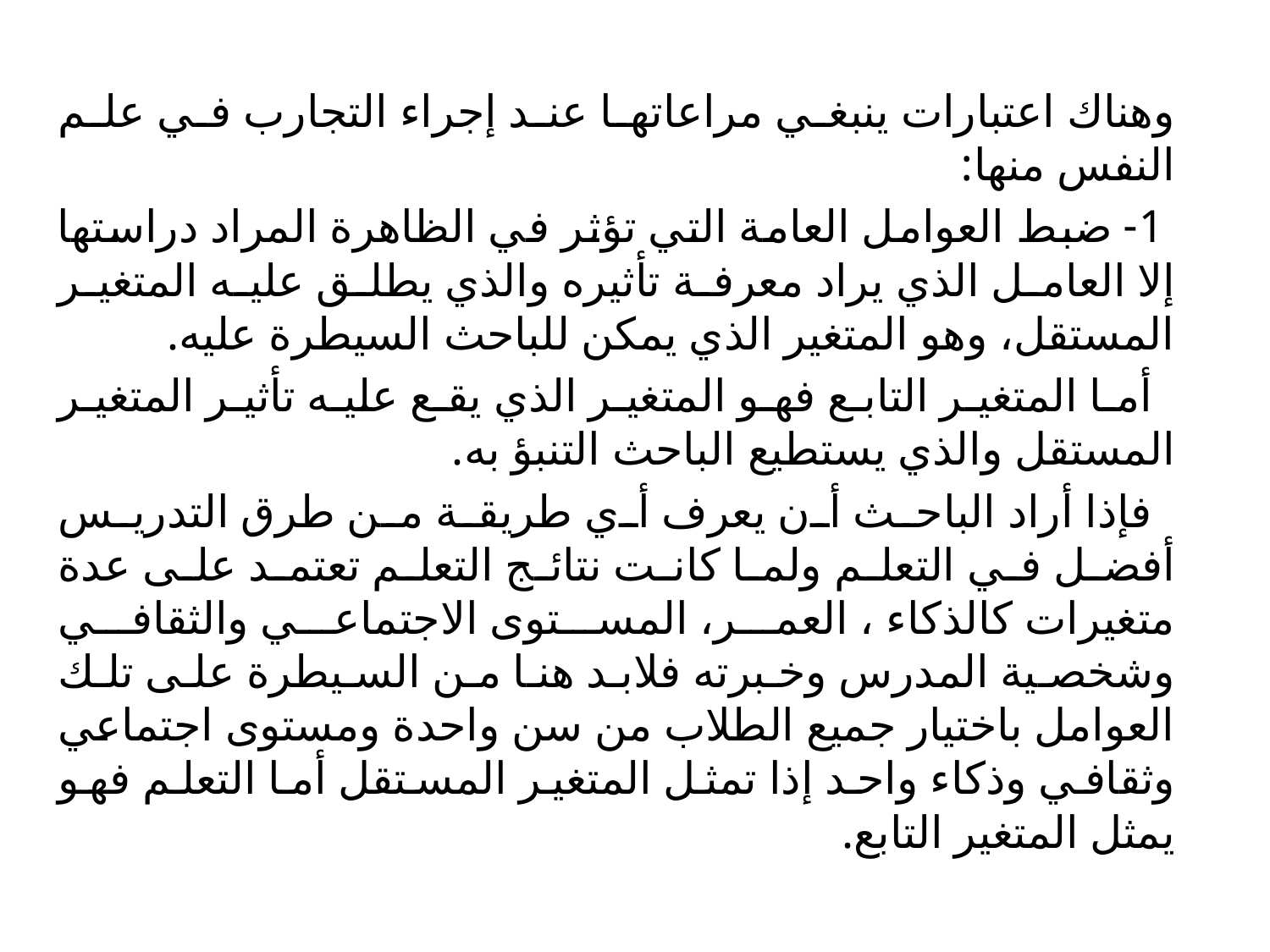

وهناك اعتبارات ينبغي مراعاتها عند إجراء التجارب في علم النفس منها:
 1- ضبط العوامل العامة التي تؤثر في الظاهرة المراد دراستها إلا العامل الذي يراد معرفة تأثيره والذي يطلق عليه المتغير المستقل، وهو المتغير الذي يمكن للباحث السيطرة عليه.
  أما المتغير التابع فهو المتغير الذي يقع عليه تأثير المتغير المستقل والذي يستطيع الباحث التنبؤ به.
  فإذا أراد الباحث أن يعرف أي طريقة من طرق التدريس أفضل في التعلم ولما كانت نتائج التعلم تعتمد على عدة متغيرات كالذكاء ، العمر، المستوى الاجتماعي والثقافي وشخصية المدرس وخبرته فلابد هنا من السيطرة على تلك العوامل باختيار جميع الطلاب من سن واحدة ومستوى اجتماعي وثقافي وذكاء واحد إذا تمثل المتغير المستقل أما التعلم فهو يمثل المتغير التابع.